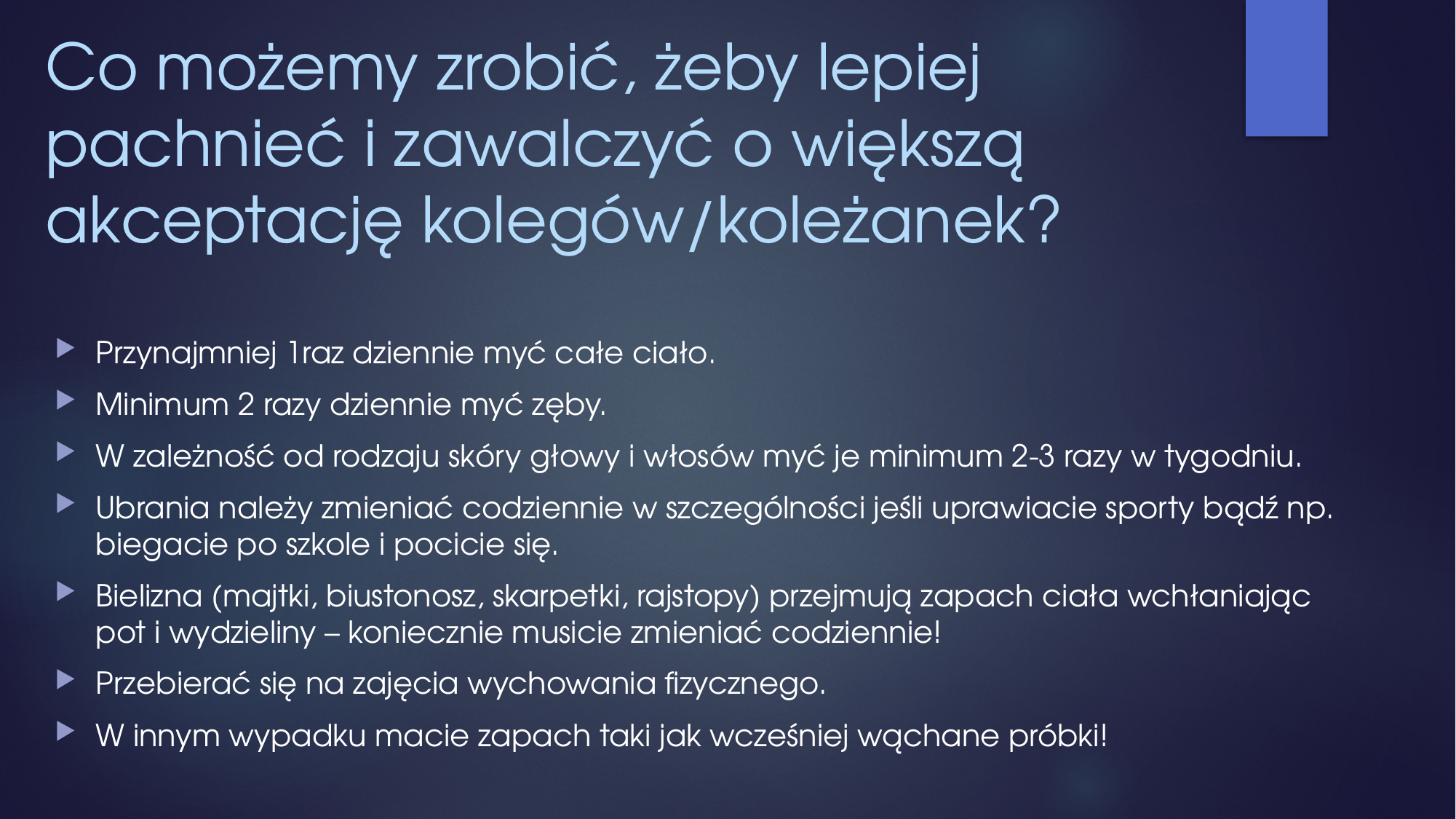

# Co możemy zrobić, żeby lepiej pachnieć i zawalczyć o większą akceptację kolegów/koleżanek?
Przynajmniej 1raz dziennie myć całe ciało.
Minimum 2 razy dziennie myć zęby.
W zależność od rodzaju skóry głowy i włosów myć je minimum 2-3 razy w tygodniu.
Ubrania należy zmieniać codziennie w szczególności jeśli uprawiacie sporty bądź np. biegacie po szkole i pocicie się.
Bielizna (majtki, biustonosz, skarpetki, rajstopy) przejmują zapach ciała wchłaniając pot i wydzieliny – koniecznie musicie zmieniać codziennie!
Przebierać się na zajęcia wychowania fizycznego.
W innym wypadku macie zapach taki jak wcześniej wąchane próbki!